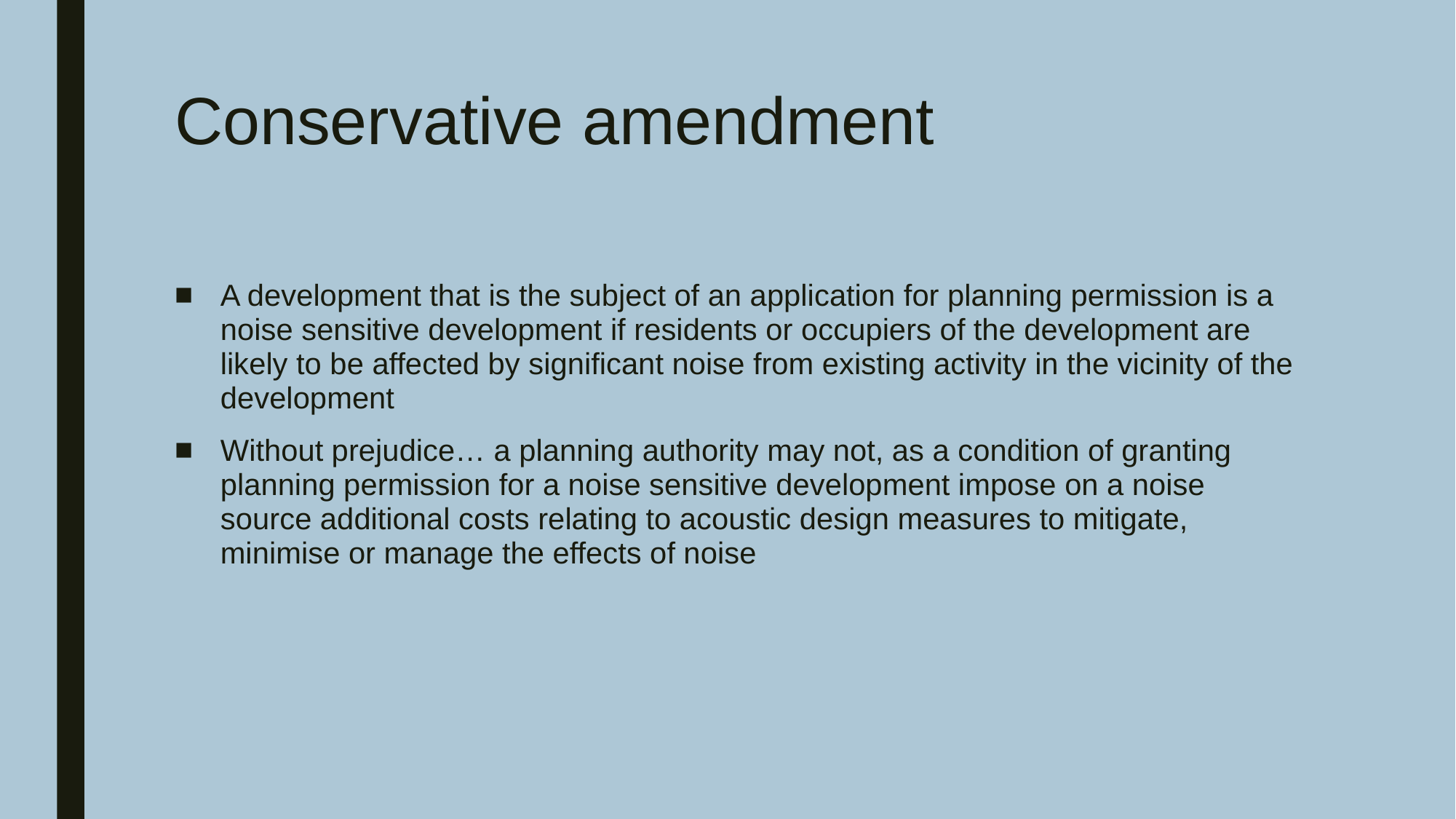

# Conservative amendment
A development that is the subject of an application for planning permission is a noise sensitive development if residents or occupiers of the development are likely to be affected by significant noise from existing activity in the vicinity of the development
Without prejudice… a planning authority may not, as a condition of granting planning permission for a noise sensitive development impose on a noise source additional costs relating to acoustic design measures to mitigate, minimise or manage the effects of noise